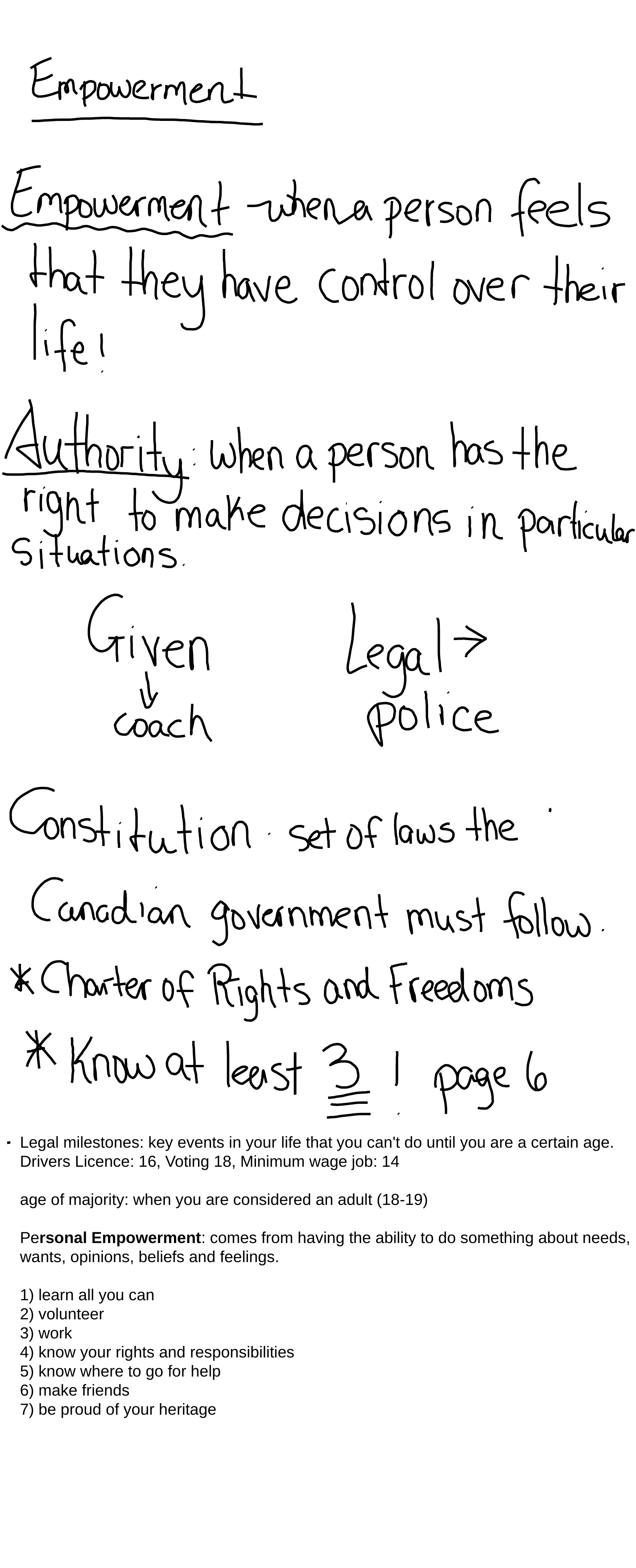

Legal milestones: key events in your life that you can't do until you  are a certain age.
Drivers Licence: 16, Voting 18, Minimum wage job: 14

age of majority: when you are considered an adult (18-19)

Personal Empowerment: comes from having the ability to do something about needs, wants, opinions, beliefs and feelings.

1) learn all you can
2) volunteer
3) work
4) know your rights and responsibilities
5) know where to go for help
6) make friends
7) be proud of your heritage